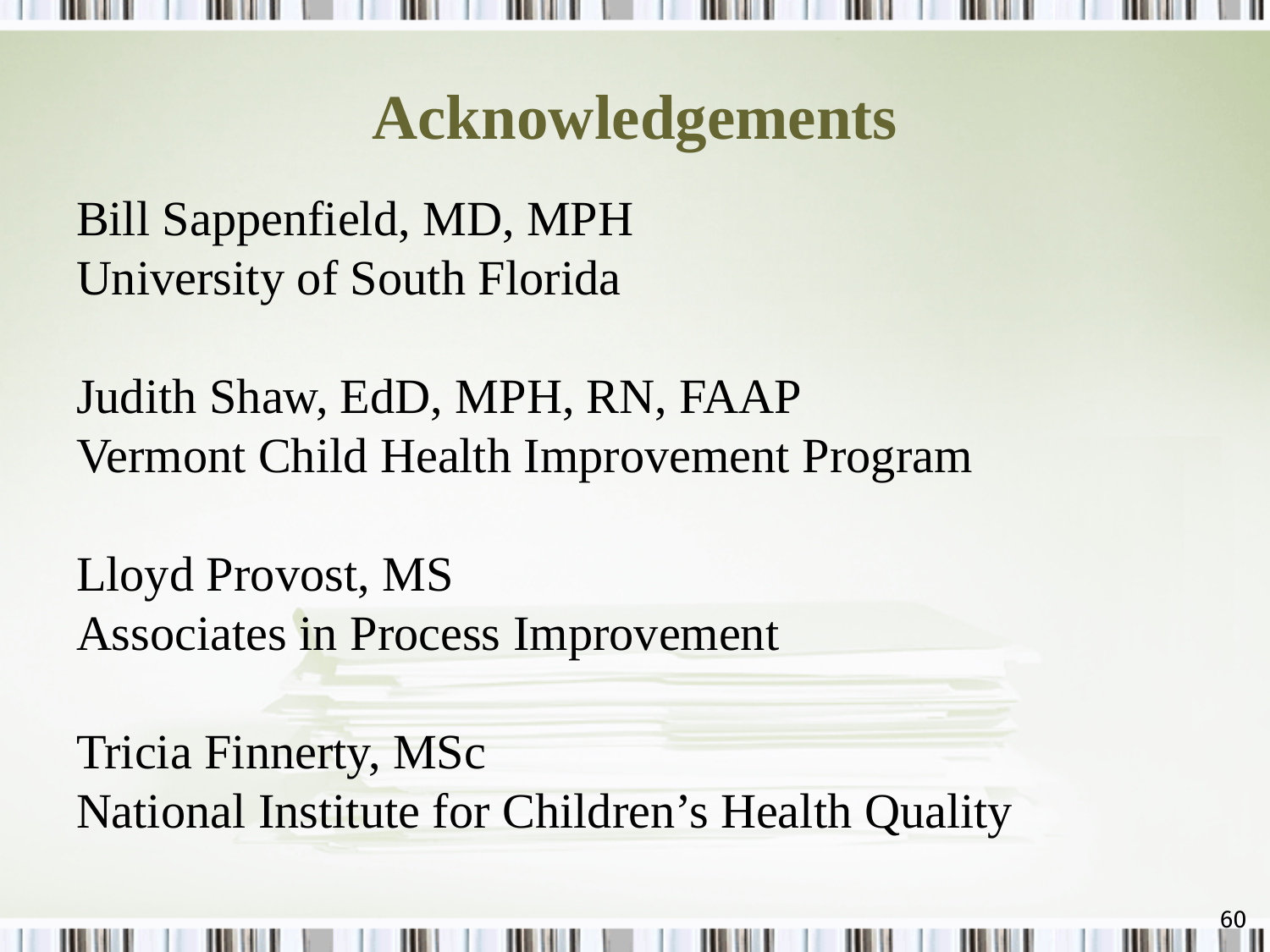

# Acknowledgements
Bill Sappenfield, MD, MPH
University of South Florida

Judith Shaw, EdD, MPH, RN, FAAP
Vermont Child Health Improvement Program

Lloyd Provost, MS
Associates in Process Improvement

Tricia Finnerty, MSc
National Institute for Children’s Health Quality
60